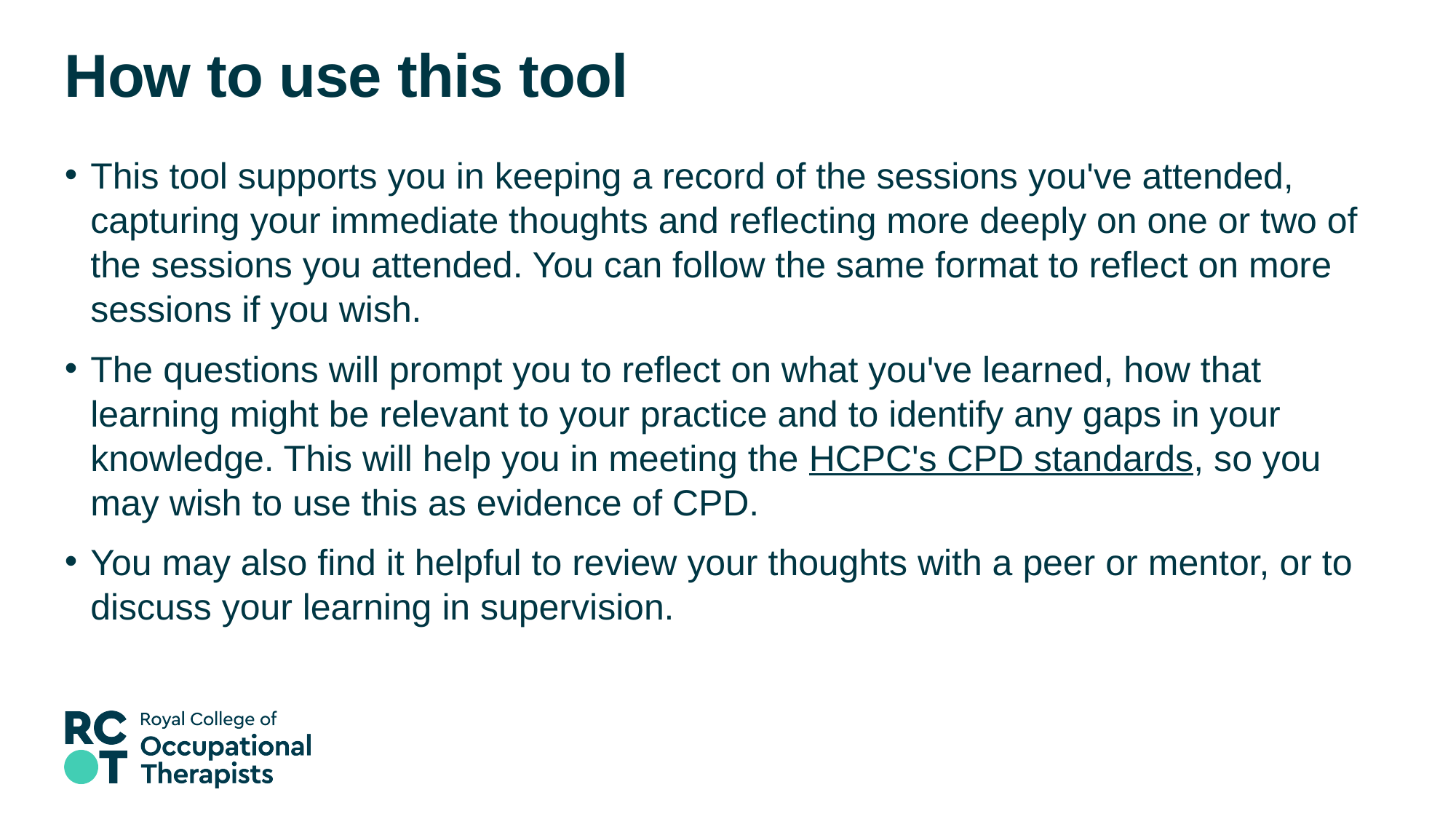

# How to use this tool
This tool supports you in keeping a record of the sessions you've attended, capturing your immediate thoughts and reflecting more deeply on one or two of the sessions you attended. You can follow the same format to reflect on more sessions if you wish.
The questions will prompt you to reflect on what you've learned, how that learning might be relevant to your practice and to identify any gaps in your knowledge. This will help you in meeting the HCPC's CPD standards, so you may wish to use this as evidence of CPD.
You may also find it helpful to review your thoughts with a peer or mentor, or to discuss your learning in supervision.